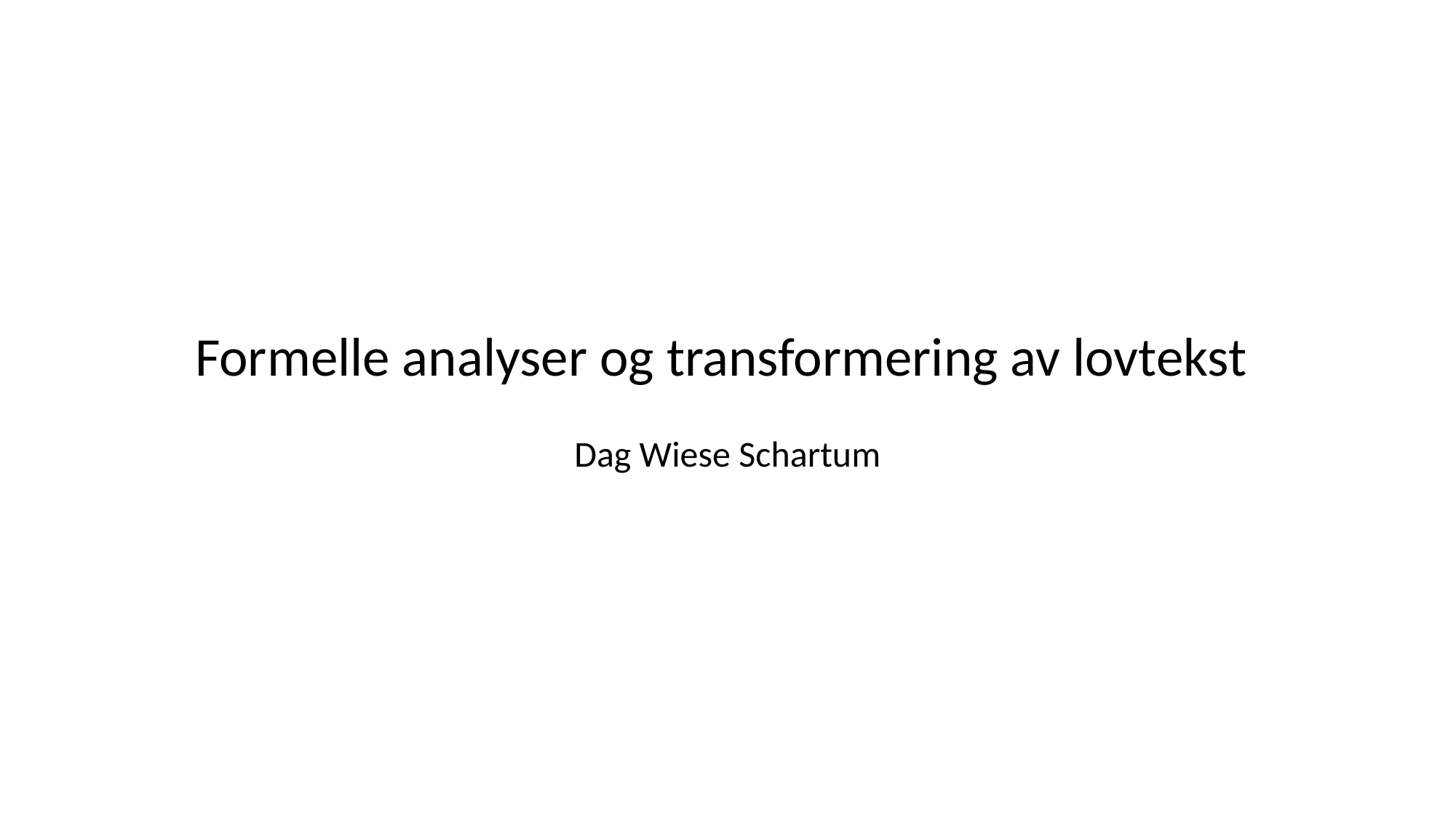

# Formelle analyser og transformering av lovtekst
Dag Wiese Schartum